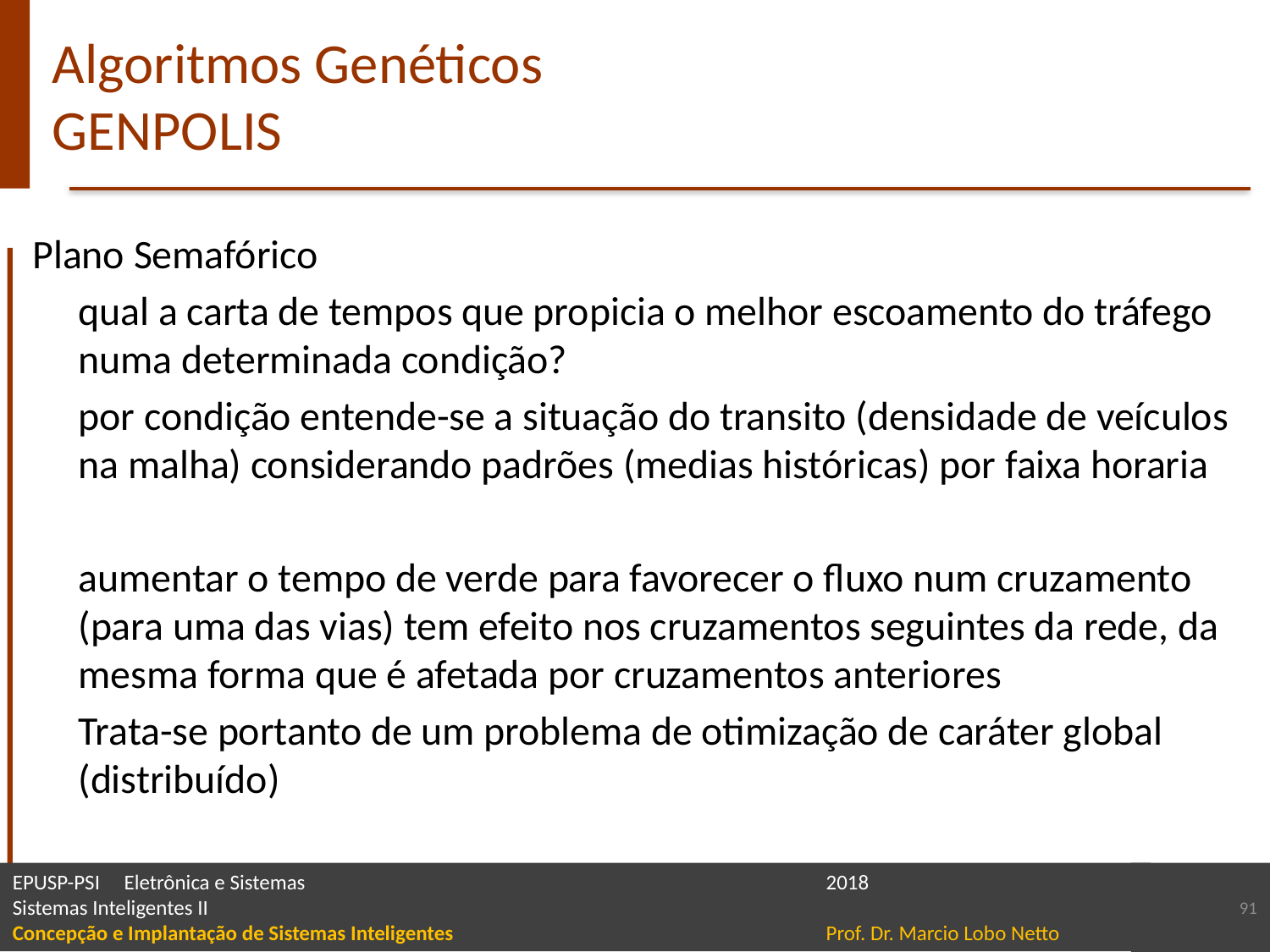

# Algoritmos Genéticos GENPOLIS
Plano Semafórico
	qual a carta de tempos que propicia o melhor escoamento do tráfego numa determinada condição?
	por condição entende-se a situação do transito (densidade de veículos na malha) considerando padrões (medias históricas) por faixa horaria

	aumentar o tempo de verde para favorecer o fluxo num cruzamento (para uma das vias) tem efeito nos cruzamentos seguintes da rede, da mesma forma que é afetada por cruzamentos anteriores
	Trata-se portanto de um problema de otimização de caráter global (distribuído)
91